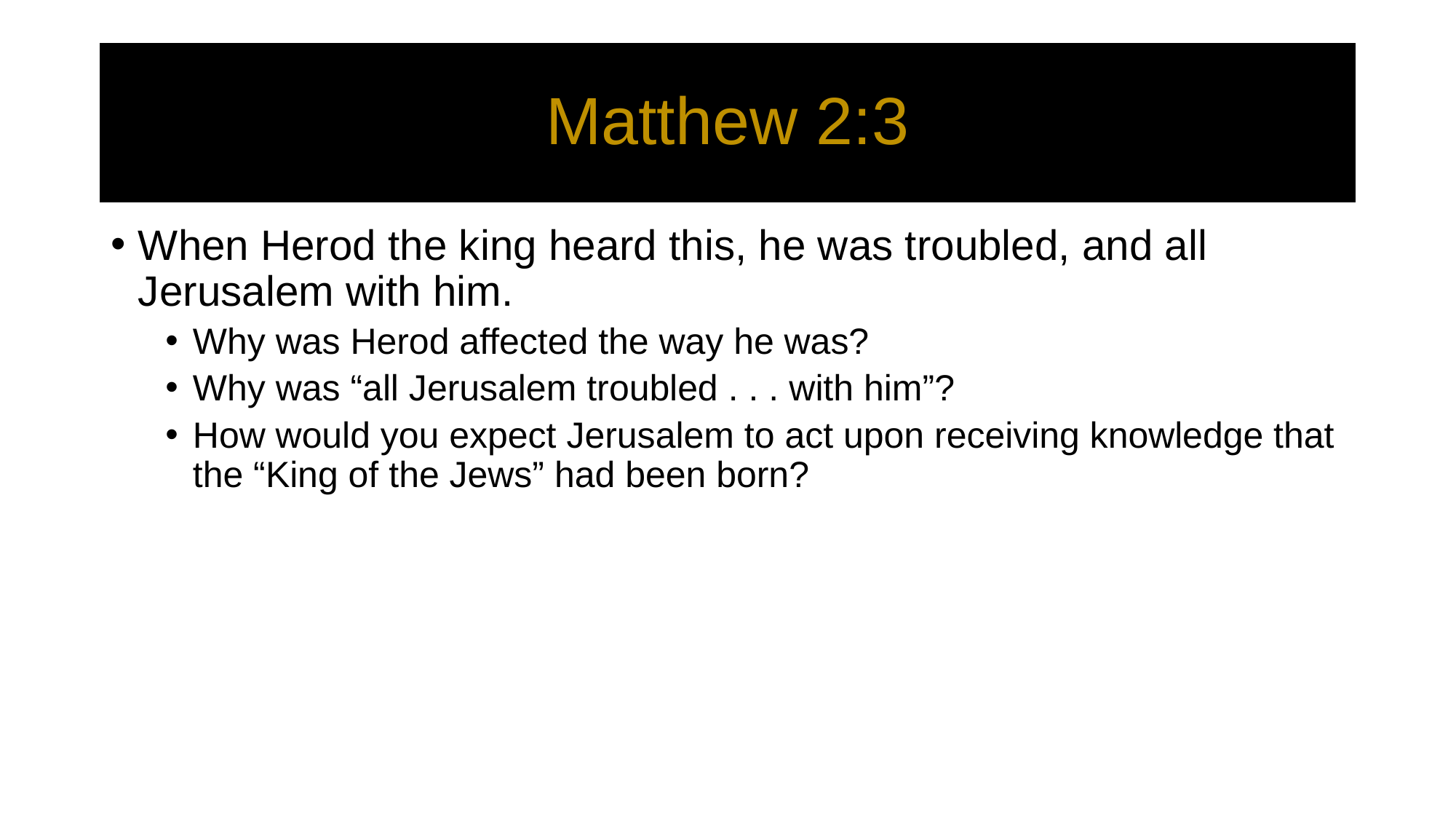

# Matthew 2:3
When Herod the king heard this, he was troubled, and all Jerusalem with him.
Why was Herod affected the way he was?
Why was “all Jerusalem troubled . . . with him”?
How would you expect Jerusalem to act upon receiving knowledge that the “King of the Jews” had been born?